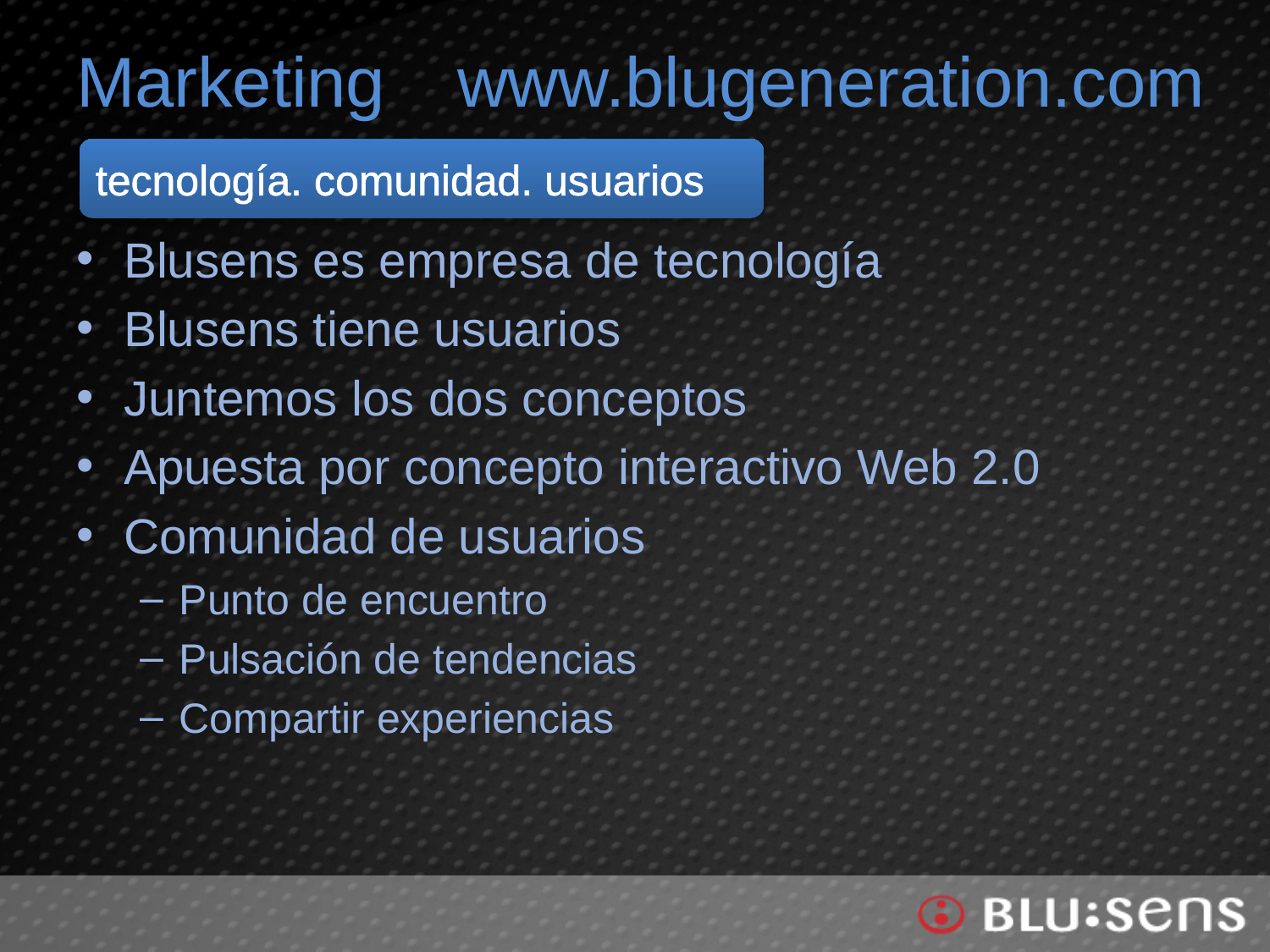

# Marketing	www.blugeneration.com
tecnología. comunidad. usuarios
Blusens es empresa de tecnología
Blusens tiene usuarios
Juntemos los dos conceptos
Apuesta por concepto interactivo Web 2.0
Comunidad de usuarios
Punto de encuentro
Pulsación de tendencias
Compartir experiencias